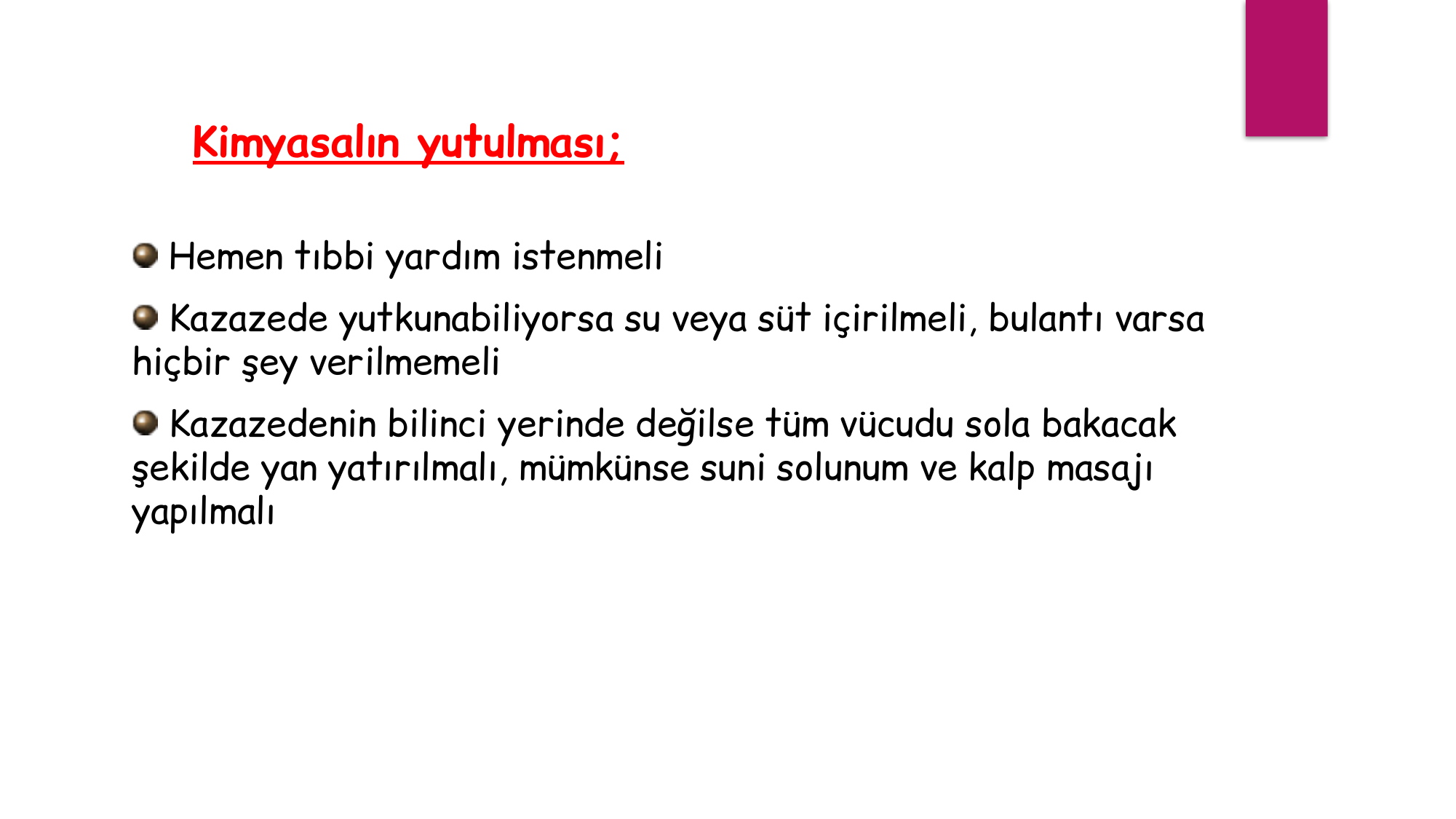

Kimyasalın yutulması;
 Hemen tıbbi yardım istenmeli
 Kazazede yutkunabiliyorsa su veya süt içirilmeli, bulantı varsa hiçbir şey verilmemeli
 Kazazedenin bilinci yerinde değilse tüm vücudu sola bakacak şekilde yan yatırılmalı, mümkünse suni solunum ve kalp masajı yapılmalı